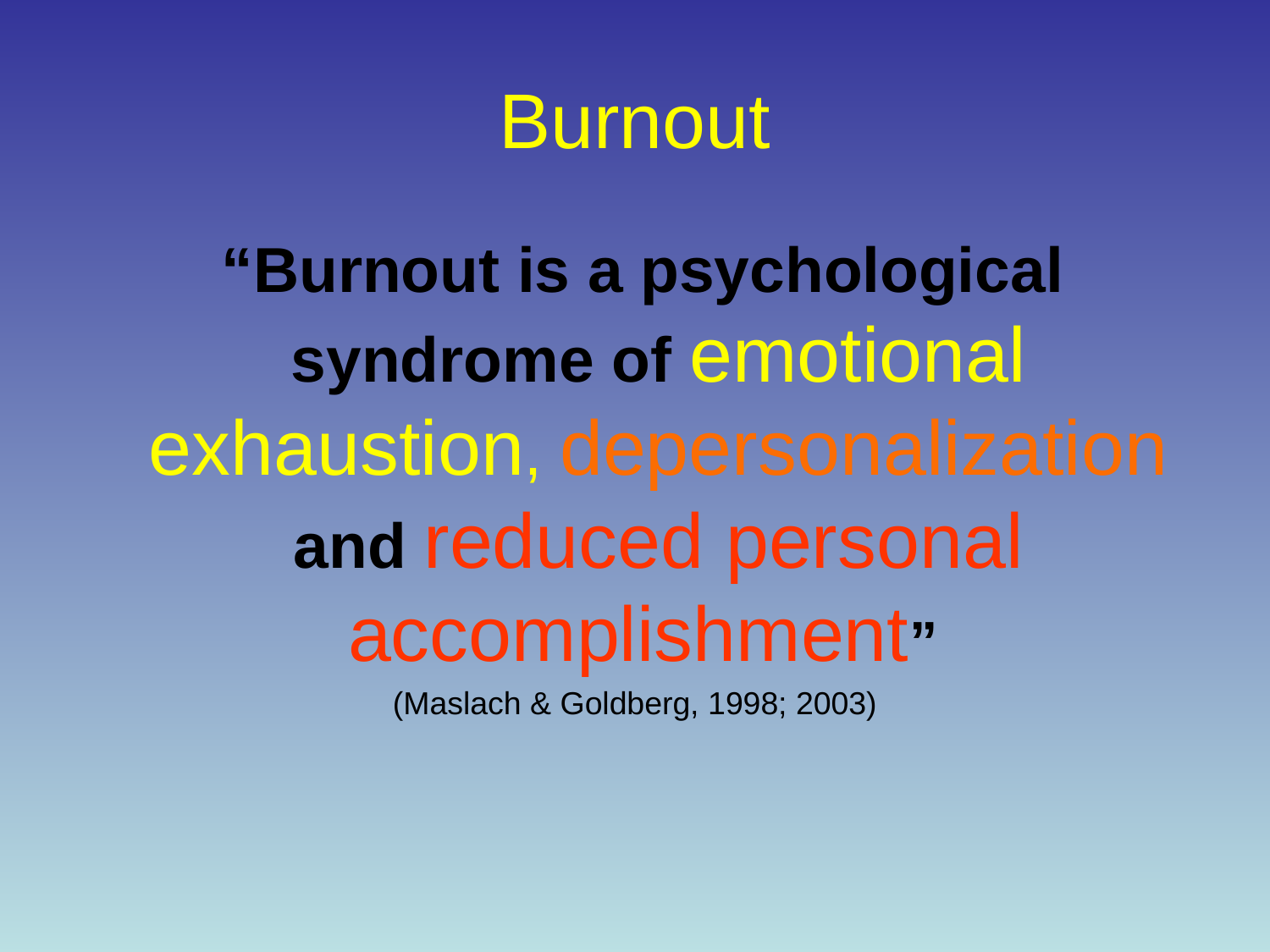

# Burnout
 “Burnout is a psychological syndrome of emotional exhaustion, depersonalization and reduced personal accomplishment”
(Maslach & Goldberg, 1998; 2003)